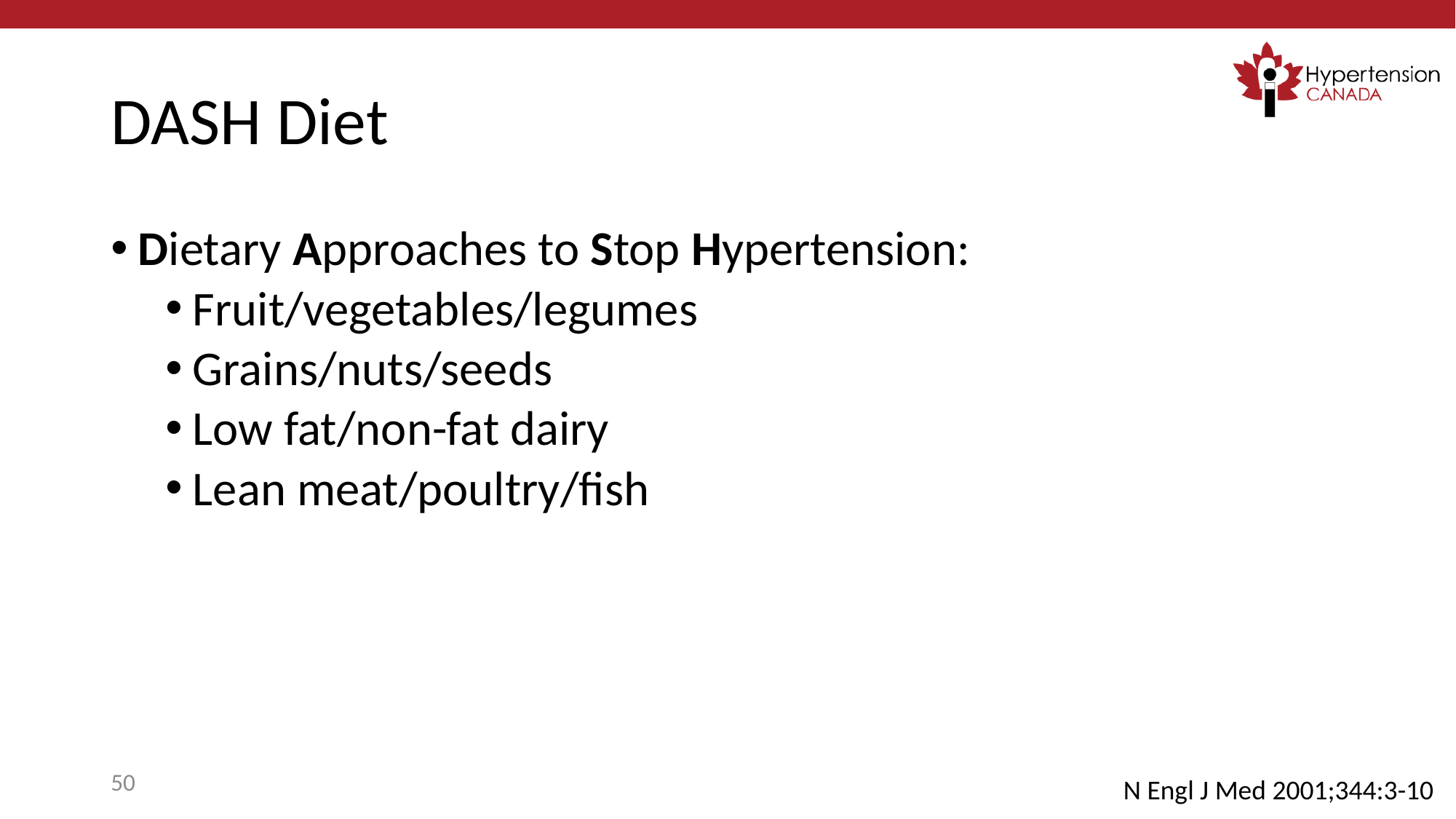

# DASH Diet
Dietary Approaches to Stop Hypertension:
Fruit/vegetables/legumes
Grains/nuts/seeds
Low fat/non-fat dairy
Lean meat/poultry/fish
50
N Engl J Med 2001;344:3-10